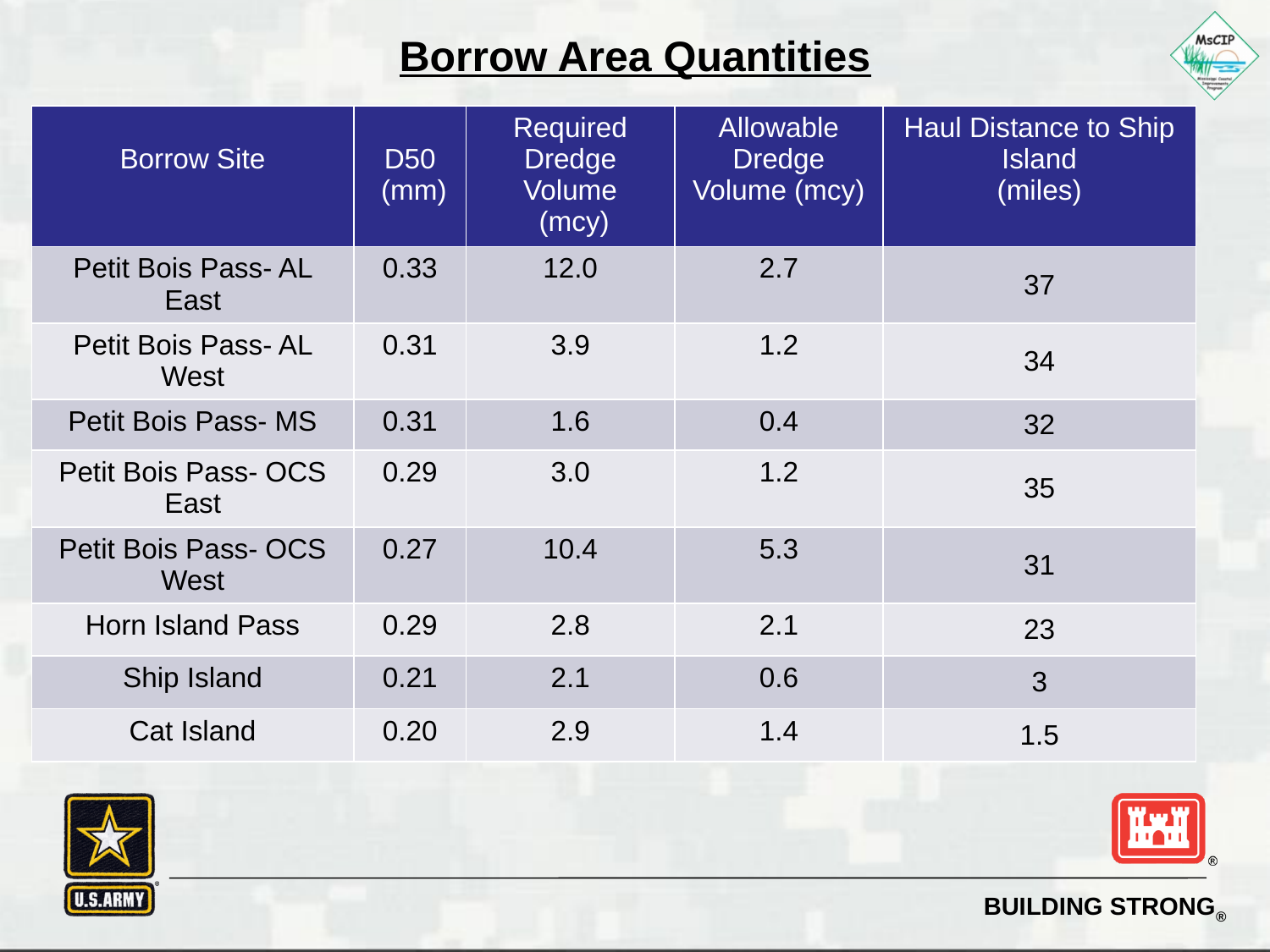

# Borrow Area Quantities
| Borrow Site | D50 (mm) | Required Dredge Volume (mcy) | Allowable Dredge Volume (mcy) | Haul Distance to Ship Island (miles) |
| --- | --- | --- | --- | --- |
| Petit Bois Pass- AL East | 0.33 | 12.0 | 2.7 | 37 |
| Petit Bois Pass- AL West | 0.31 | 3.9 | 1.2 | 34 |
| Petit Bois Pass- MS | 0.31 | 1.6 | 0.4 | 32 |
| Petit Bois Pass- OCS East | 0.29 | 3.0 | 1.2 | 35 |
| Petit Bois Pass- OCS West | 0.27 | 10.4 | 5.3 | 31 |
| Horn Island Pass | 0.29 | 2.8 | 2.1 | 23 |
| Ship Island | 0.21 | 2.1 | 0.6 | 3 |
| Cat Island | 0.20 | 2.9 | 1.4 | 1.5 |